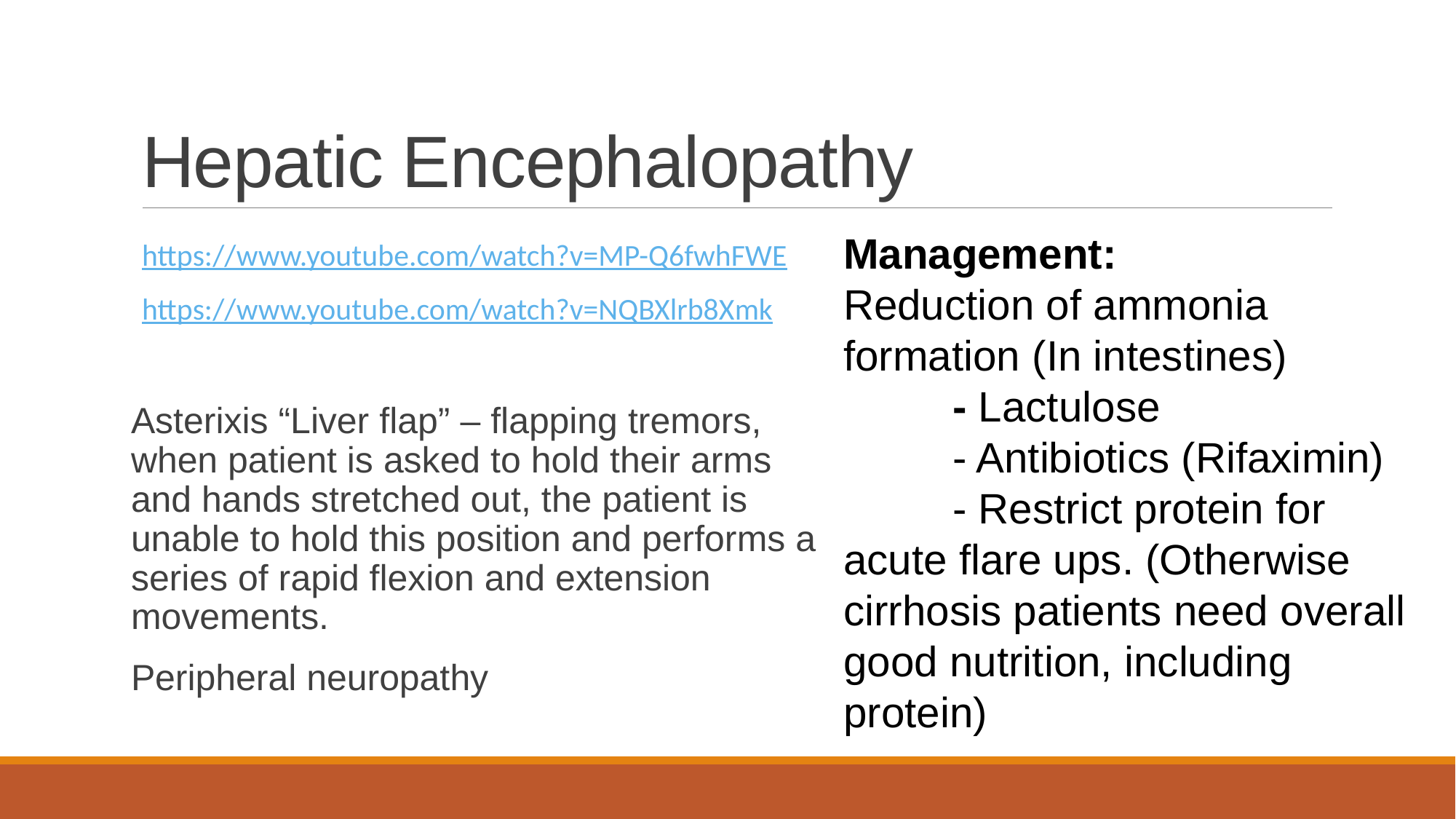

# Hepatic Encephalopathy
Management:
Reduction of ammonia formation (In intestines)
	- Lactulose
	- Antibiotics (Rifaximin)
	- Restrict protein for acute flare ups. (Otherwise cirrhosis patients need overall good nutrition, including protein)

https://www.youtube.com/watch?v=MP-Q6fwhFWE
https://www.youtube.com/watch?v=NQBXlrb8Xmk

Asterixis “Liver flap” – flapping tremors, when patient is asked to hold their arms and hands stretched out, the patient is unable to hold this position and performs a series of rapid flexion and extension movements.
Peripheral neuropathy